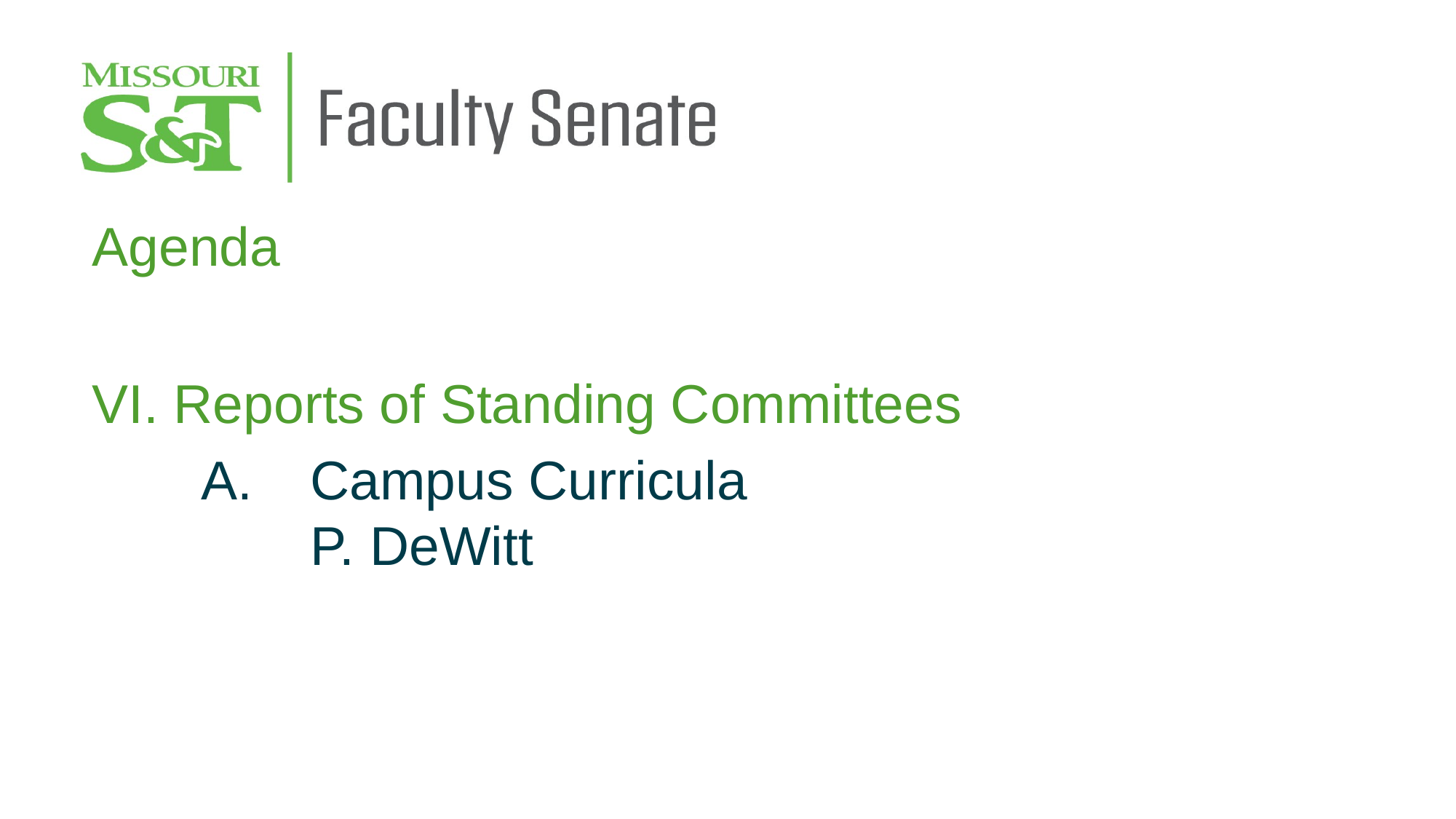

Agenda
VI. Reports of Standing Committees
	A.	Campus Curricula
		P. DeWitt